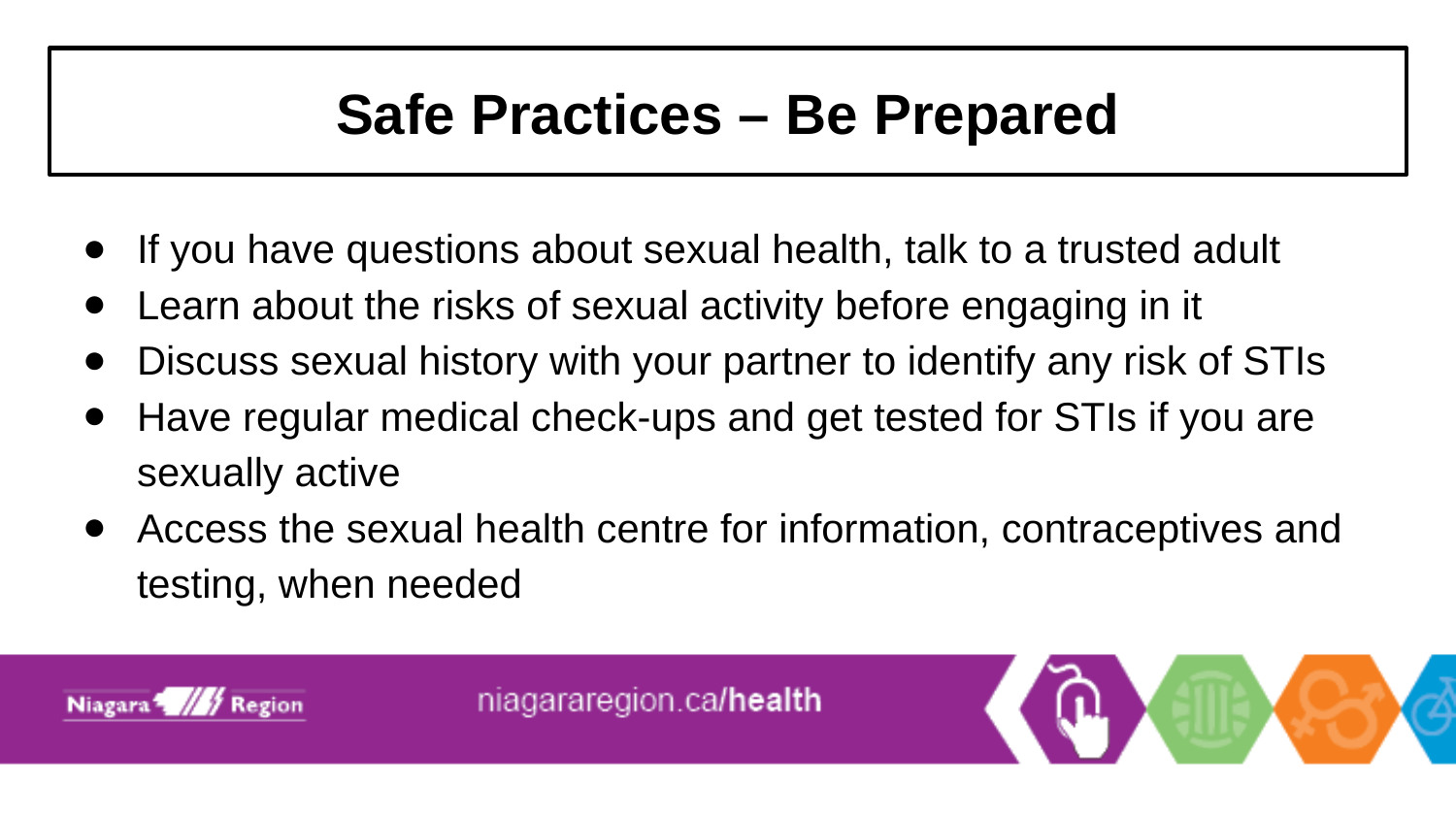

# Safe Practices – Be Prepared
If you have questions about sexual health, talk to a trusted adult
Learn about the risks of sexual activity before engaging in it
Discuss sexual history with your partner to identify any risk of STIs
Have regular medical check-ups and get tested for STIs if you are sexually active
Access the sexual health centre for information, contraceptives and testing, when needed